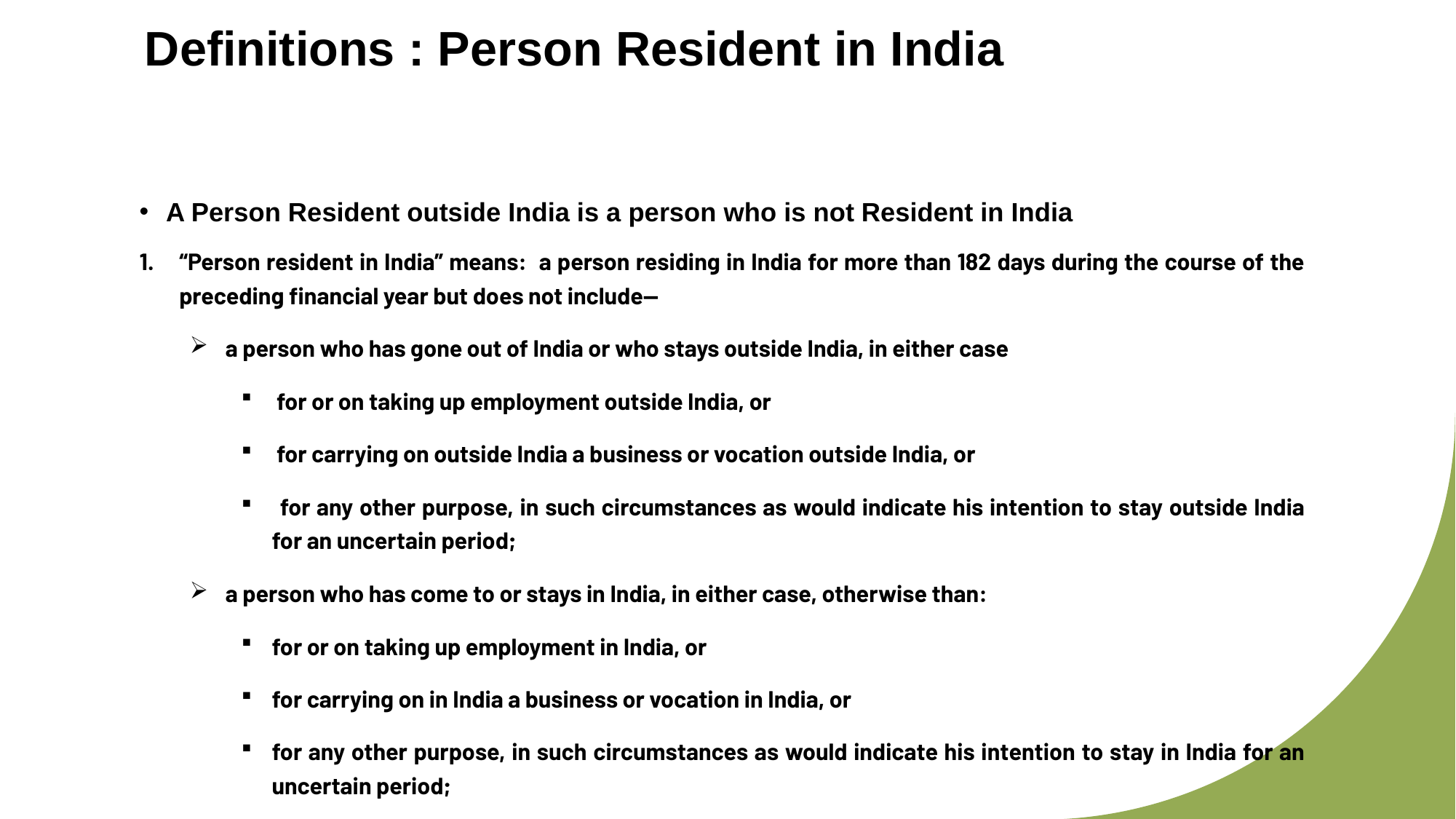

# Definitions : Person Resident in India
A Person Resident outside India is a person who is not Resident in India
“Person resident in India” means:  a person residing in India for more than 182 days during the course of the preceding financial year but does not include—
a person who has gone out of India or who stays outside India, in either case
 for or on taking up employment outside India, or
 for carrying on outside India a business or vocation outside India, or
 for any other purpose, in such circumstances as would indicate his intention to stay outside India for an uncertain period;
a person who has come to or stays in India, in either case, otherwise than:
for or on taking up employment in India, or
for carrying on in India a business or vocation in India, or
for any other purpose, in such circumstances as would indicate his intention to stay in India for an uncertain period;